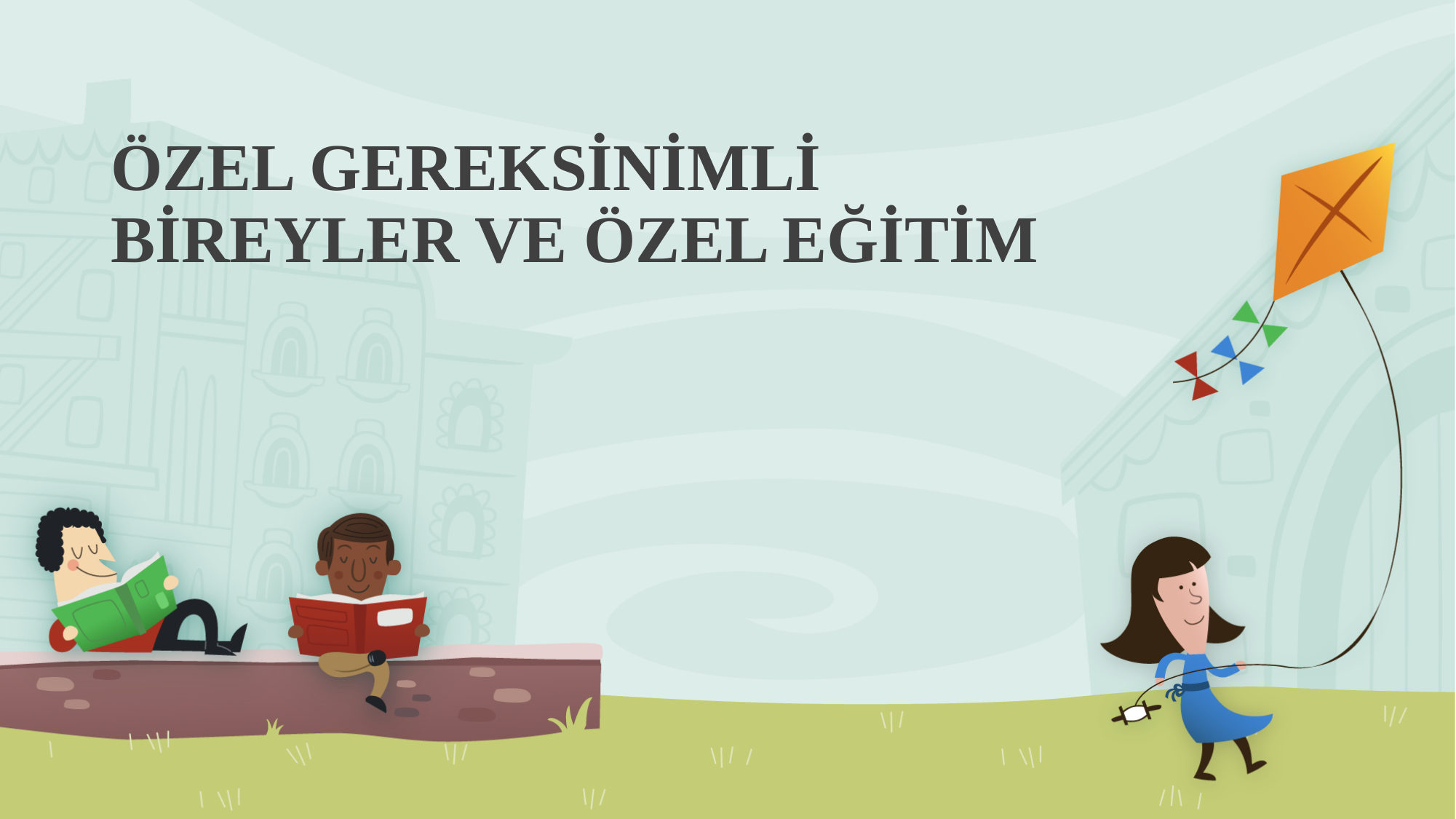

# ÖZEL GEREKSİNİMLİ BİREYLER VE ÖZEL EĞİTİM